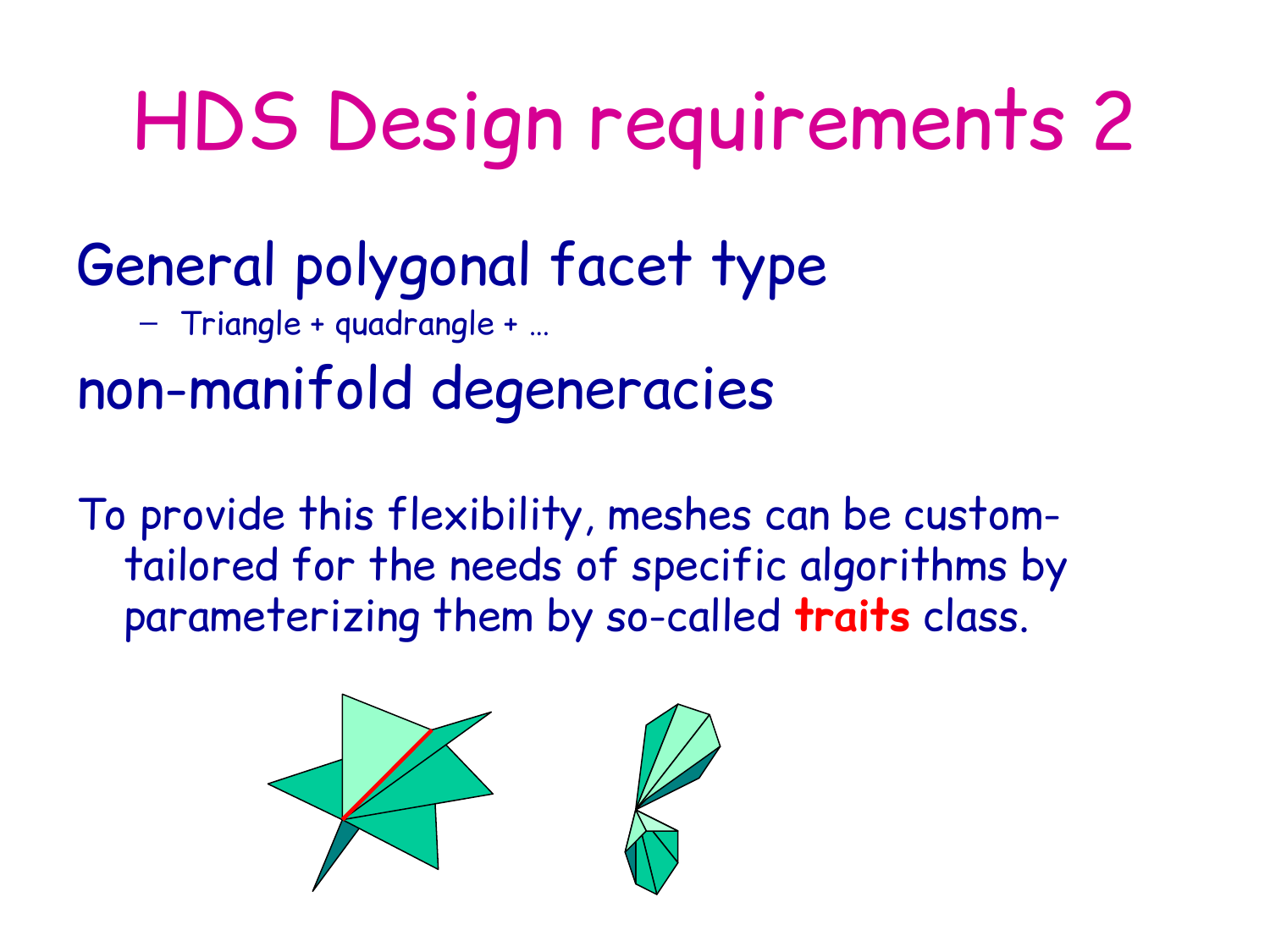

# HDS Design requirements 2
General polygonal facet type
Triangle + quadrangle + …
non-manifold degeneracies

To provide this flexibility, meshes can be custom-tailored for the needs of specific algorithms by parameterizing them by so-called traits class.